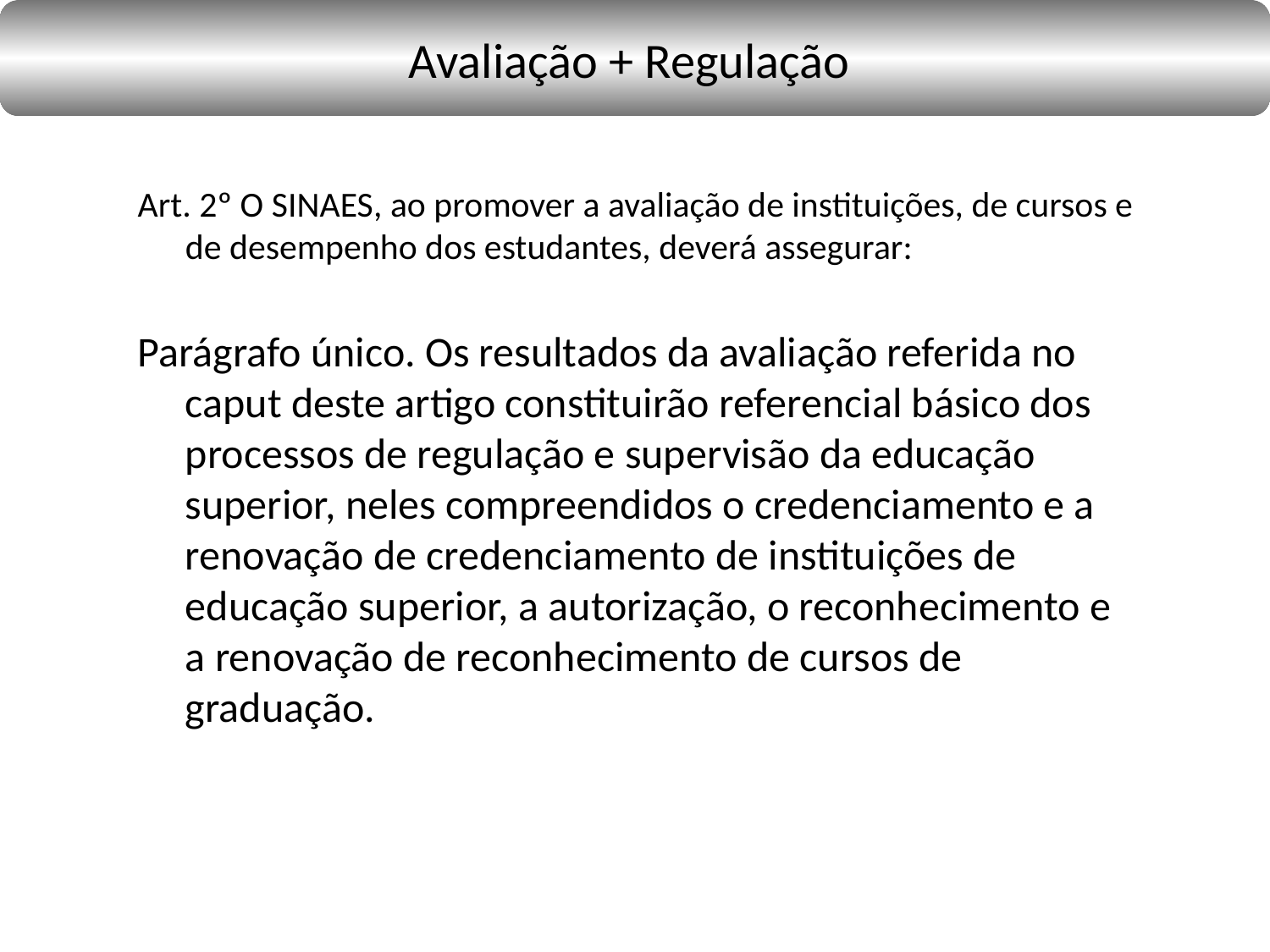

Avaliação + Regulação

Art. 2º O SINAES, ao promover a avaliação de instituições, de cursos e de desempenho dos estudantes, deverá assegurar:

Parágrafo único. Os resultados da avaliação referida no caput deste artigo constituirão referencial básico dos processos de regulação e supervisão da educação superior, neles compreendidos o credenciamento e a renovação de credenciamento de instituições de educação superior, a autorização, o reconhecimento e a renovação de reconhecimento de cursos de graduação.